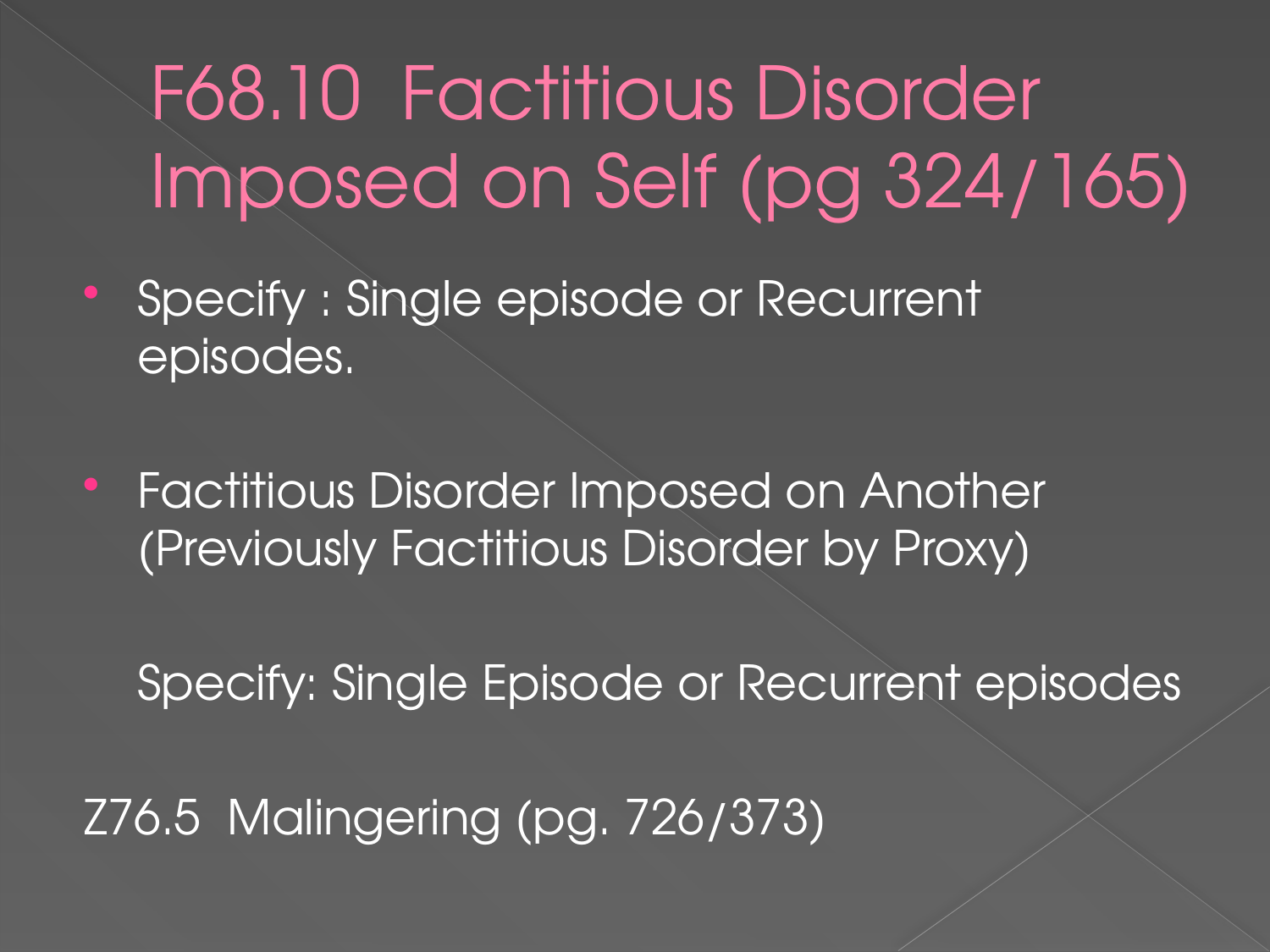

# F68.10  Factitious Disorder  	Imposed on Self (pg 324/165)
Specify : Single episode or Recurrent episodes.

Factitious Disorder Imposed on Another (Previously Factitious Disorder by Proxy)

	Specify: Single Episode or Recurrent episodes

Z76.5  Malingering (pg. 726/373)